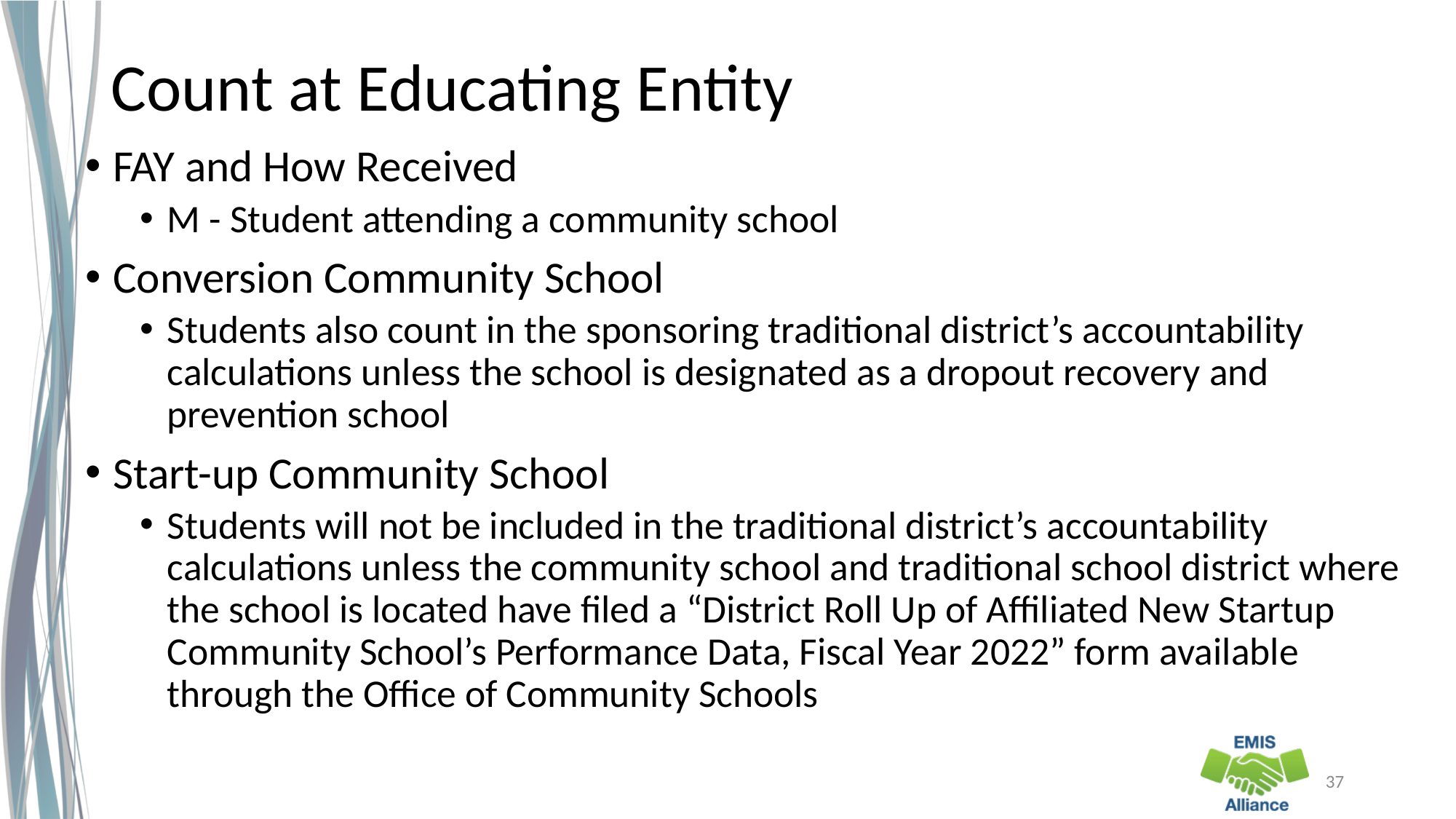

# Count at Educating Entity
FAY and How Received
M - Student attending a community school
Conversion Community School
Students also count in the sponsoring traditional district’s accountability calculations unless the school is designated as a dropout recovery and prevention school
Start-up Community School
Students will not be included in the traditional district’s accountability calculations unless the community school and traditional school district where the school is located have filed a “District Roll Up of Affiliated New Startup Community School’s Performance Data, Fiscal Year 2022” form available through the Office of Community Schools
37